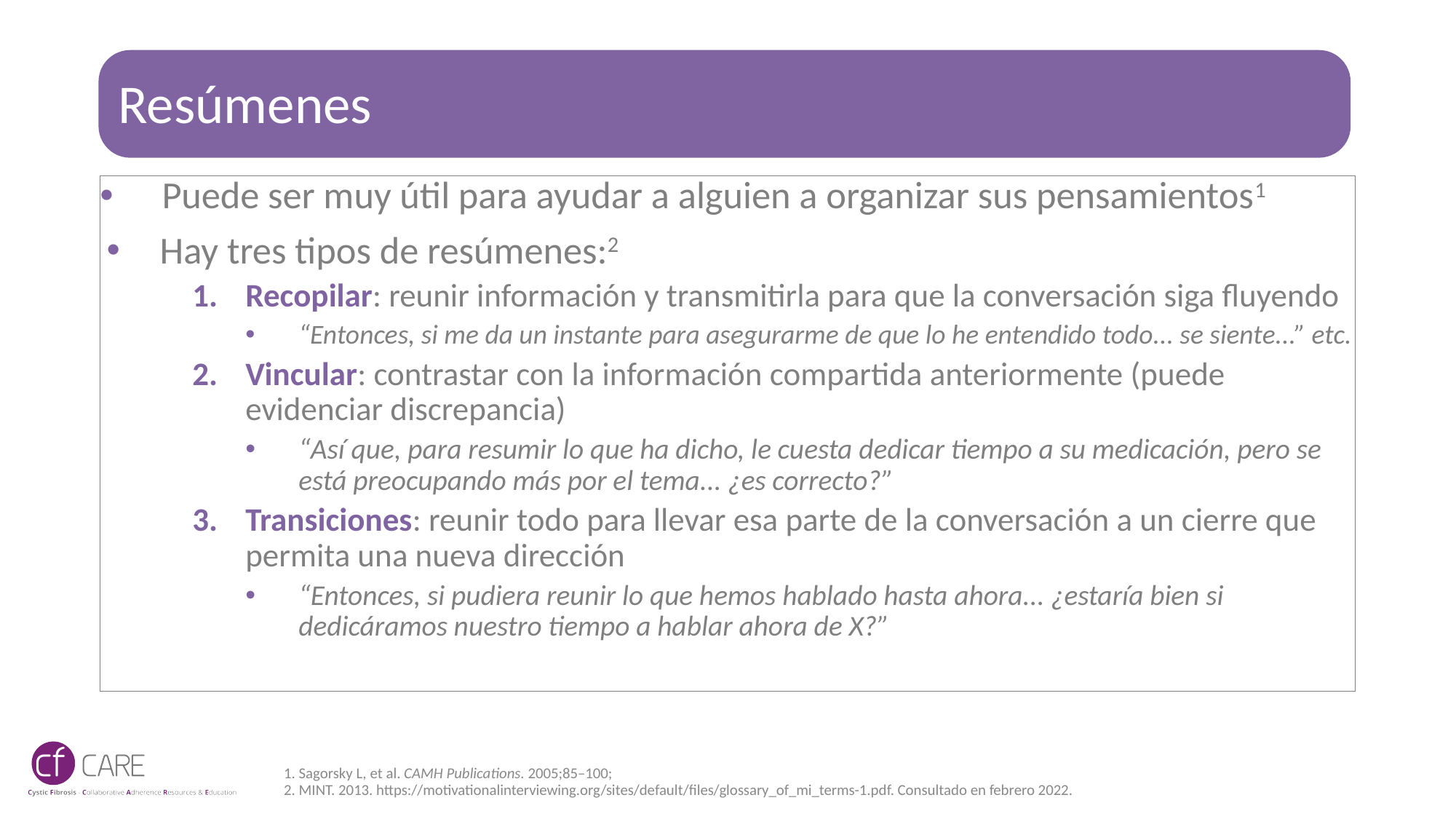

# Resúmenes
Puede ser muy útil para ayudar a alguien a organizar sus pensamientos1
Hay tres tipos de resúmenes:2
Recopilar: reunir información y transmitirla para que la conversación siga fluyendo
“Entonces, si me da un instante para asegurarme de que lo he entendido todo... se siente...” etc.
Vincular: contrastar con la información compartida anteriormente (puede evidenciar discrepancia)
“Así que, para resumir lo que ha dicho, le cuesta dedicar tiempo a su medicación, pero se está preocupando más por el tema... ¿es correcto?”
Transiciones: reunir todo para llevar esa parte de la conversación a un cierre que permita una nueva dirección
“Entonces, si pudiera reunir lo que hemos hablado hasta ahora... ¿estaría bien si dedicáramos nuestro tiempo a hablar ahora de X?”

1. Sagorsky L, et al. CAMH Publications. 2005;85–100;
2. MINT. 2013. https://motivationalinterviewing.org/sites/default/files/glossary_of_mi_terms-1.pdf. Consultado en febrero 2022.